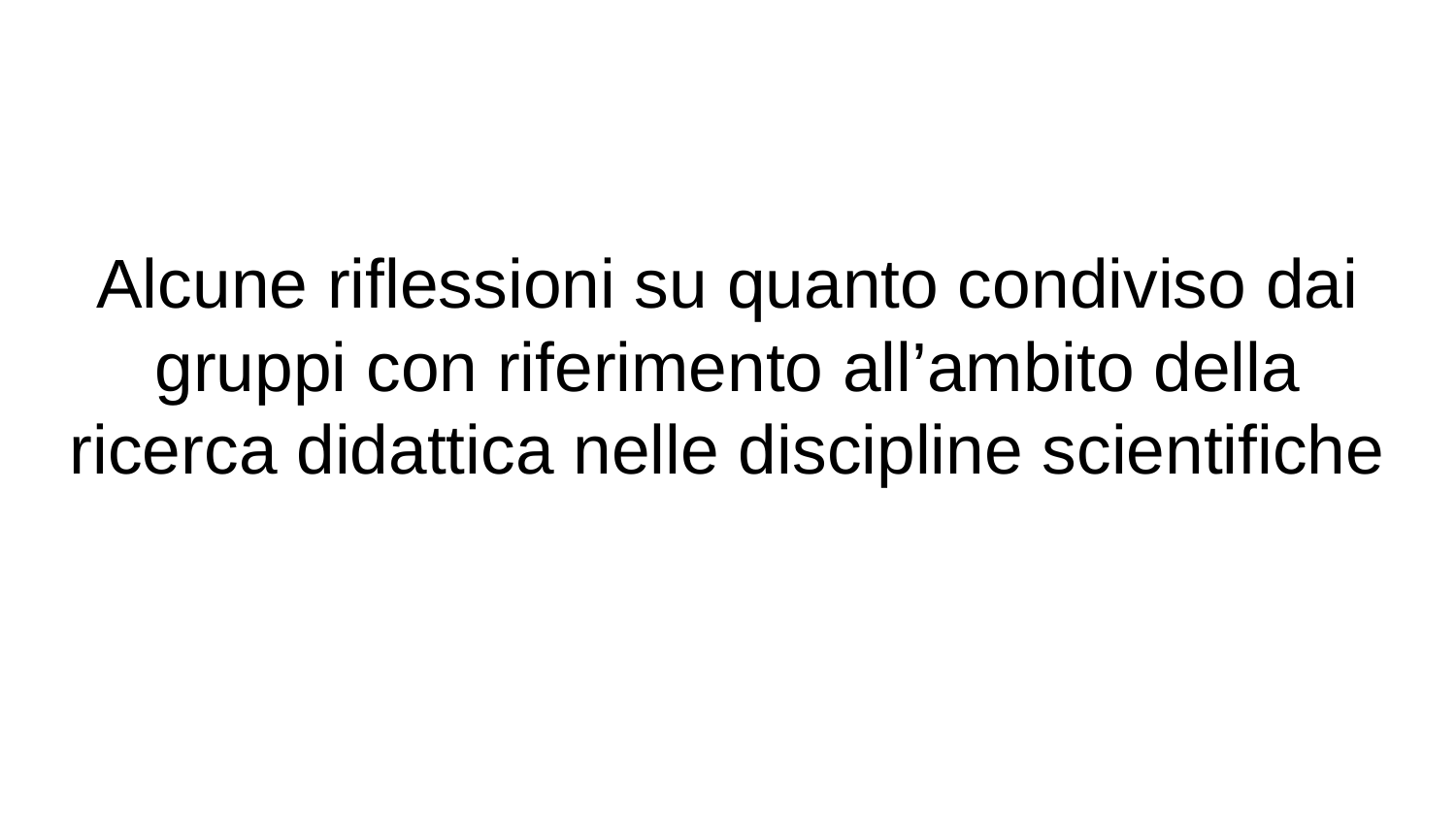

# Alcune riflessioni su quanto condiviso dai gruppi con riferimento all’ambito della ricerca didattica nelle discipline scientifiche